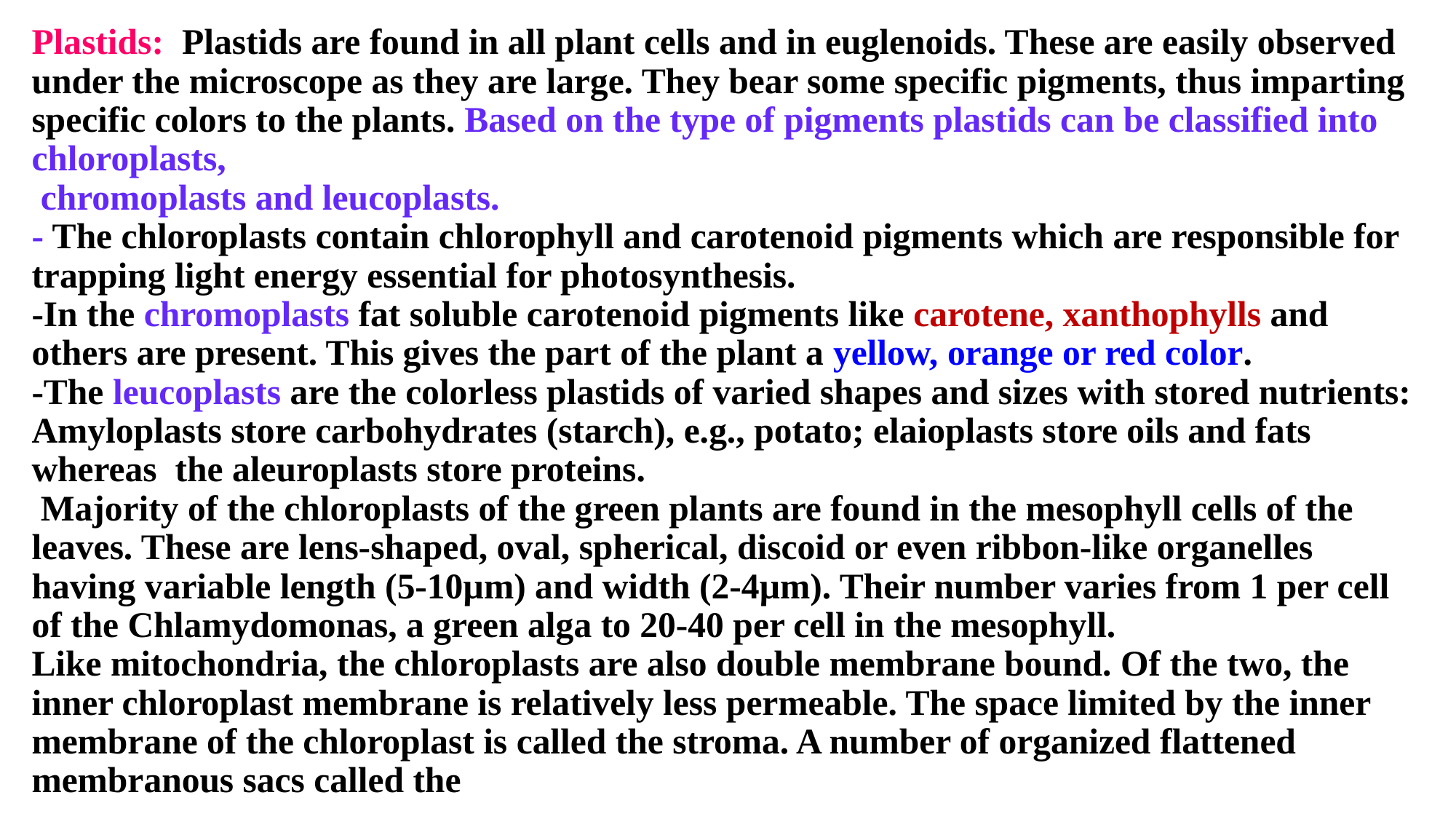

# Plastids:  Plastids are found in all plant cells and in euglenoids. These are easily observed under the microscope as they are large. They bear some specific pigments, thus imparting specific colors to the plants. Based on the type of pigments plastids can be classified into chloroplasts, chromoplasts and leucoplasts. - The chloroplasts contain chlorophyll and carotenoid pigments which are responsible for trapping light energy essential for photosynthesis. -In the chromoplasts fat soluble carotenoid pigments like carotene, xanthophylls and others are present. This gives the part of the plant a yellow, orange or red color. -The leucoplasts are the colorless plastids of varied shapes and sizes with stored nutrients: Amyloplasts store carbohydrates (starch), e.g., potato; elaioplasts store oils and fats whereas  the aleuroplasts store proteins. Majority of the chloroplasts of the green plants are found in the mesophyll cells of the leaves. These are lens-shaped, oval, spherical, discoid or even ribbon-like organelles having variable length (5-10µm) and width (2-4µm). Their number varies from 1 per cell of the Chlamydomonas, a green alga to 20-40 per cell in the mesophyll. Like mitochondria, the chloroplasts are also double membrane bound. Of the two, the  inner chloroplast membrane is relatively less permeable. The space limited by the inner membrane of the chloroplast is called the stroma. A number of organized flattened membranous sacs called the